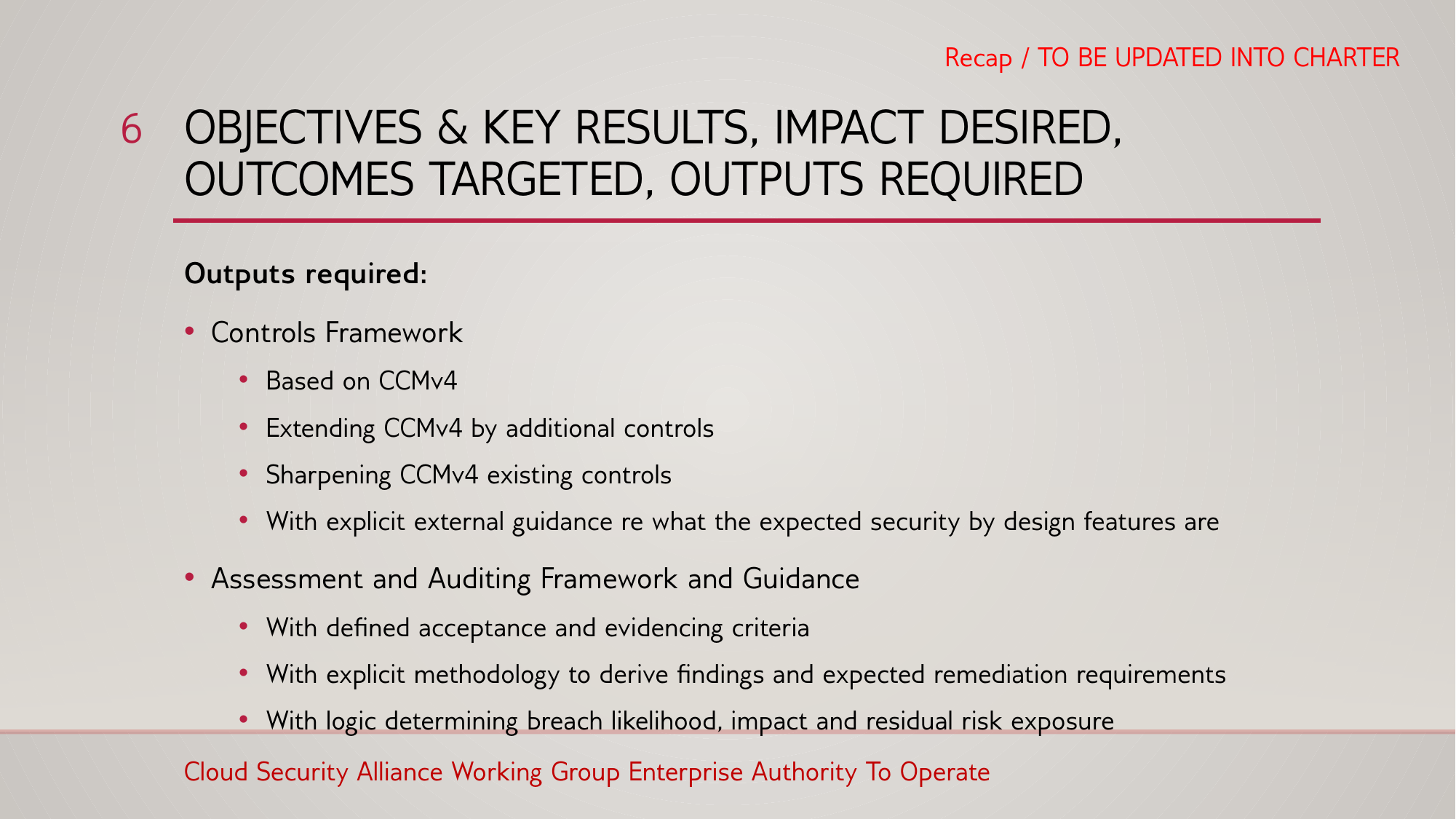

Recap / TO BE UPDATED INTO CHARTER
6
# Objectives & Key Results, Impact desired, Outcomes targeted, Outputs required
Outputs required:
Controls Framework
Based on CCMv4
Extending CCMv4 by additional controls
Sharpening CCMv4 existing controls
With explicit external guidance re what the expected security by design features are
Assessment and Auditing Framework and Guidance
With defined acceptance and evidencing criteria
With explicit methodology to derive findings and expected remediation requirements
With logic determining breach likelihood, impact and residual risk exposure